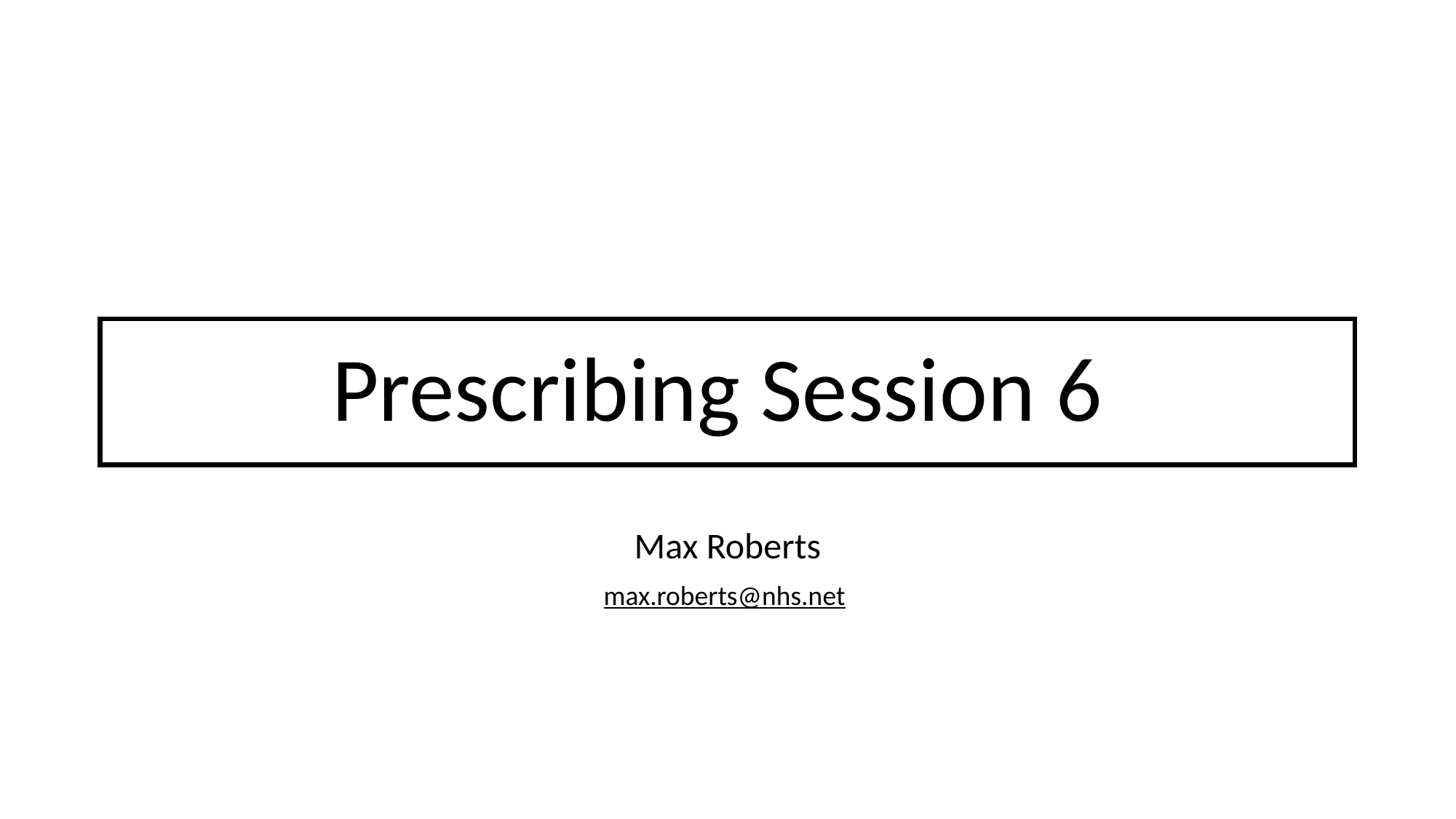

# Prescribing Teaching
Prescribing Session 6
Max Roberts
max.roberts@nhs.net